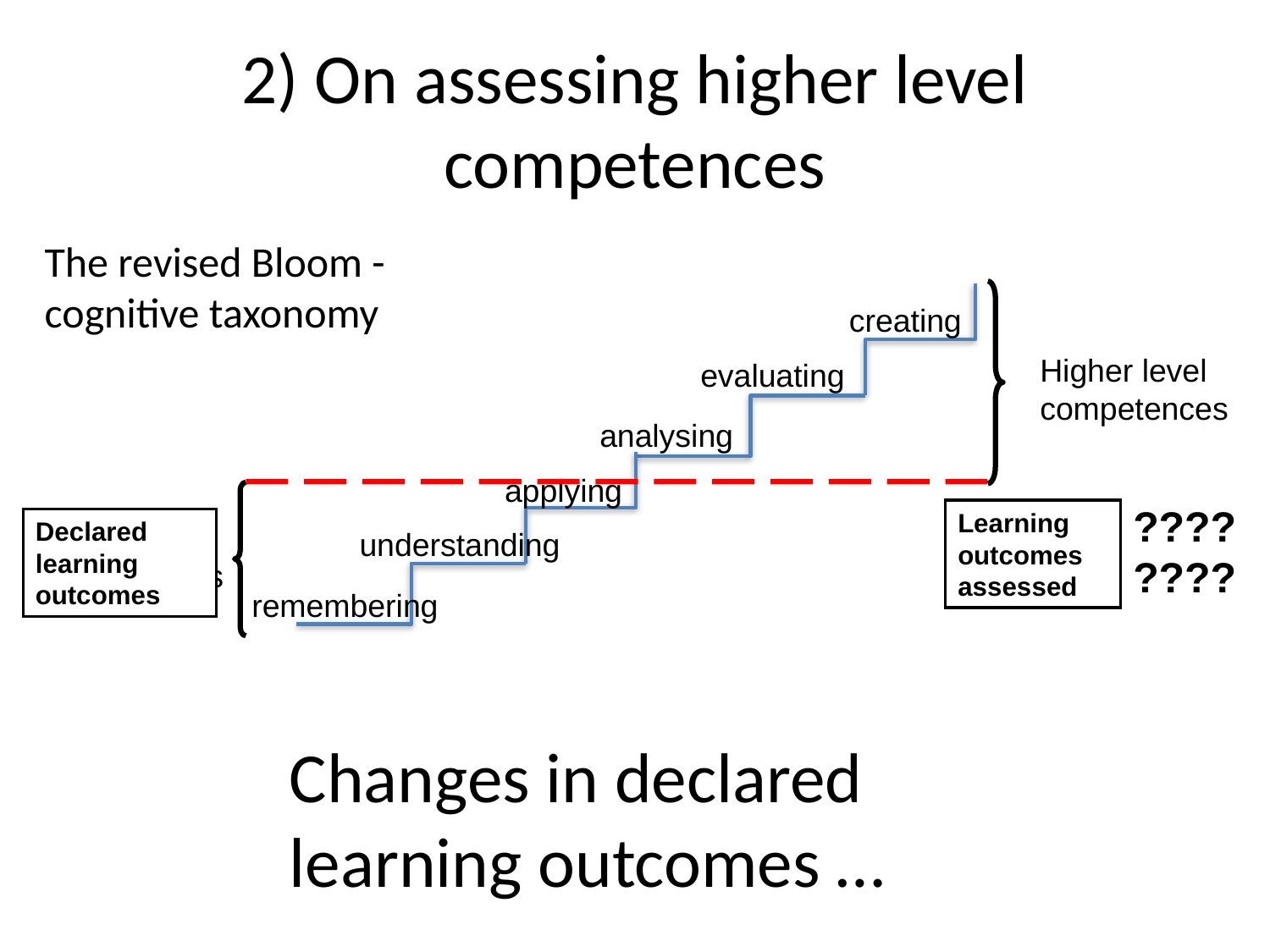

# 2) On assessing higher level competences
The revised Bloom - cognitive taxonomy

Higher level competences

Lower level competences
creating
evaluating
analysing
applying
understanding
remembering
????????
Learning outcomes assessed
Declared learning outcomes
Changes in declared learning outcomes …